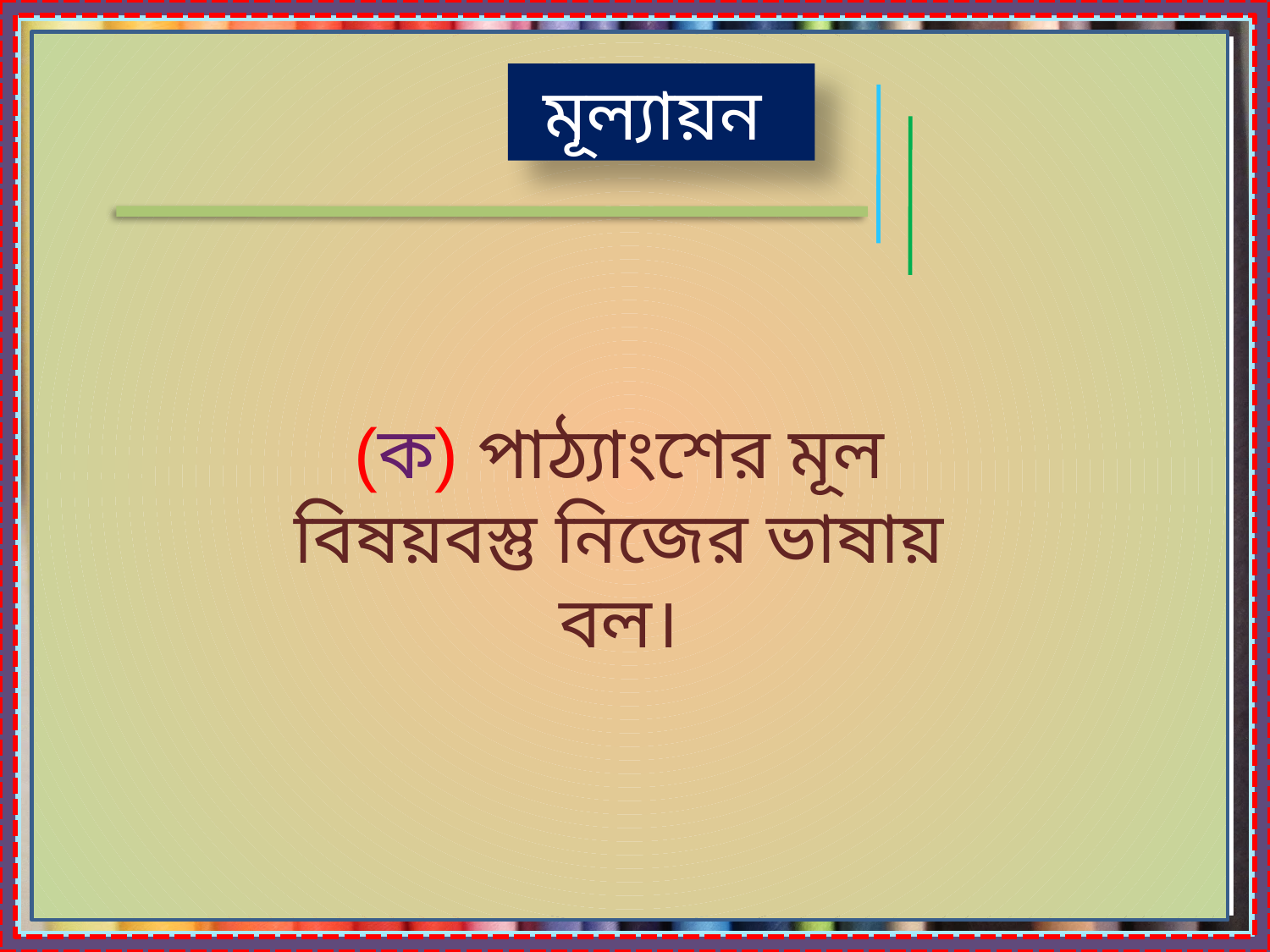

মূল্যায়ন
(ক) পাঠ্যাংশের মূল বিষয়বস্তু নিজের ভাষায় বল।